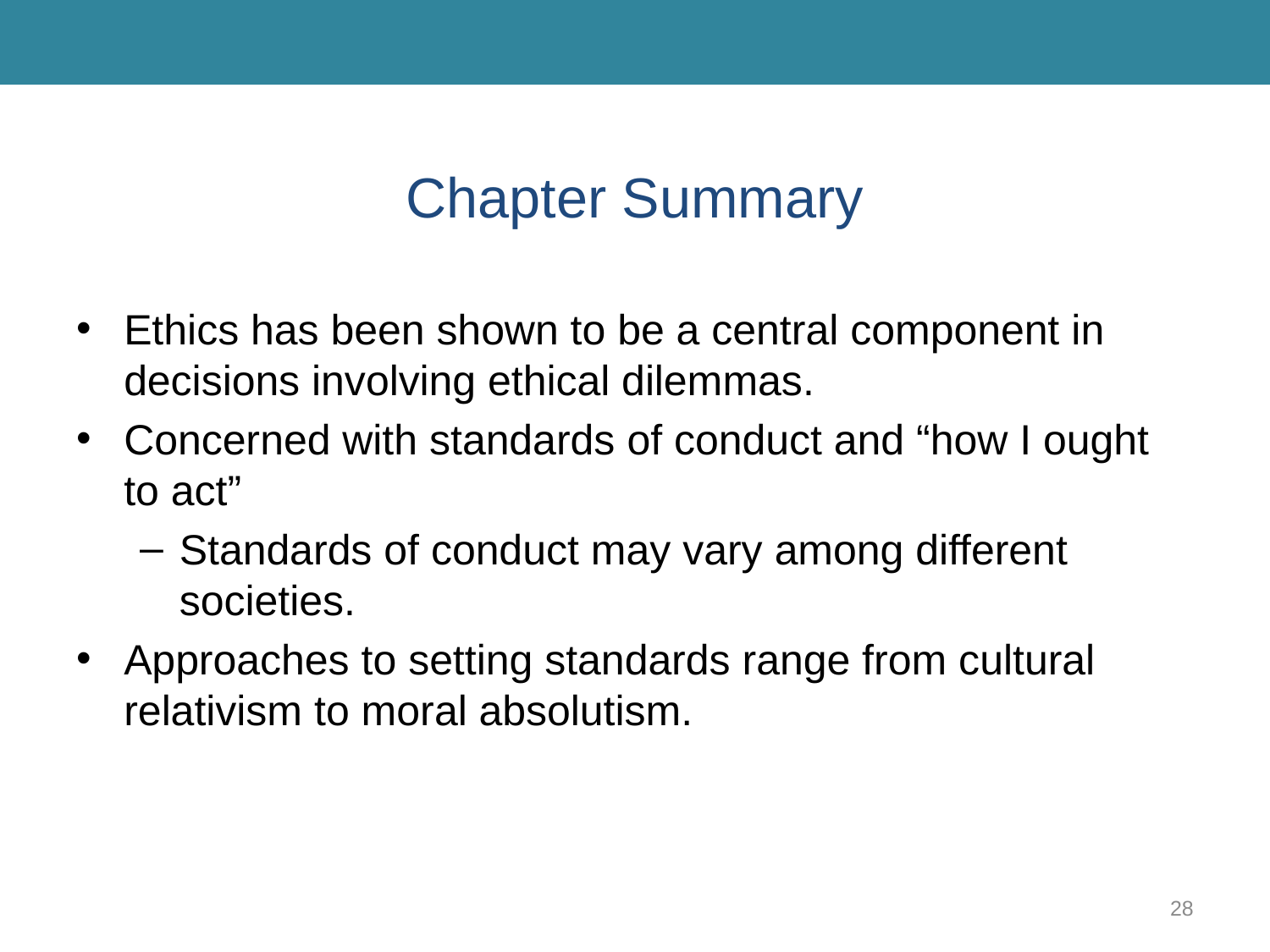

# Chapter Summary
Ethics has been shown to be a central component in decisions involving ethical dilemmas.
Concerned with standards of conduct and “how I ought to act”
Standards of conduct may vary among different societies.
Approaches to setting standards range from cultural relativism to moral absolutism.
28